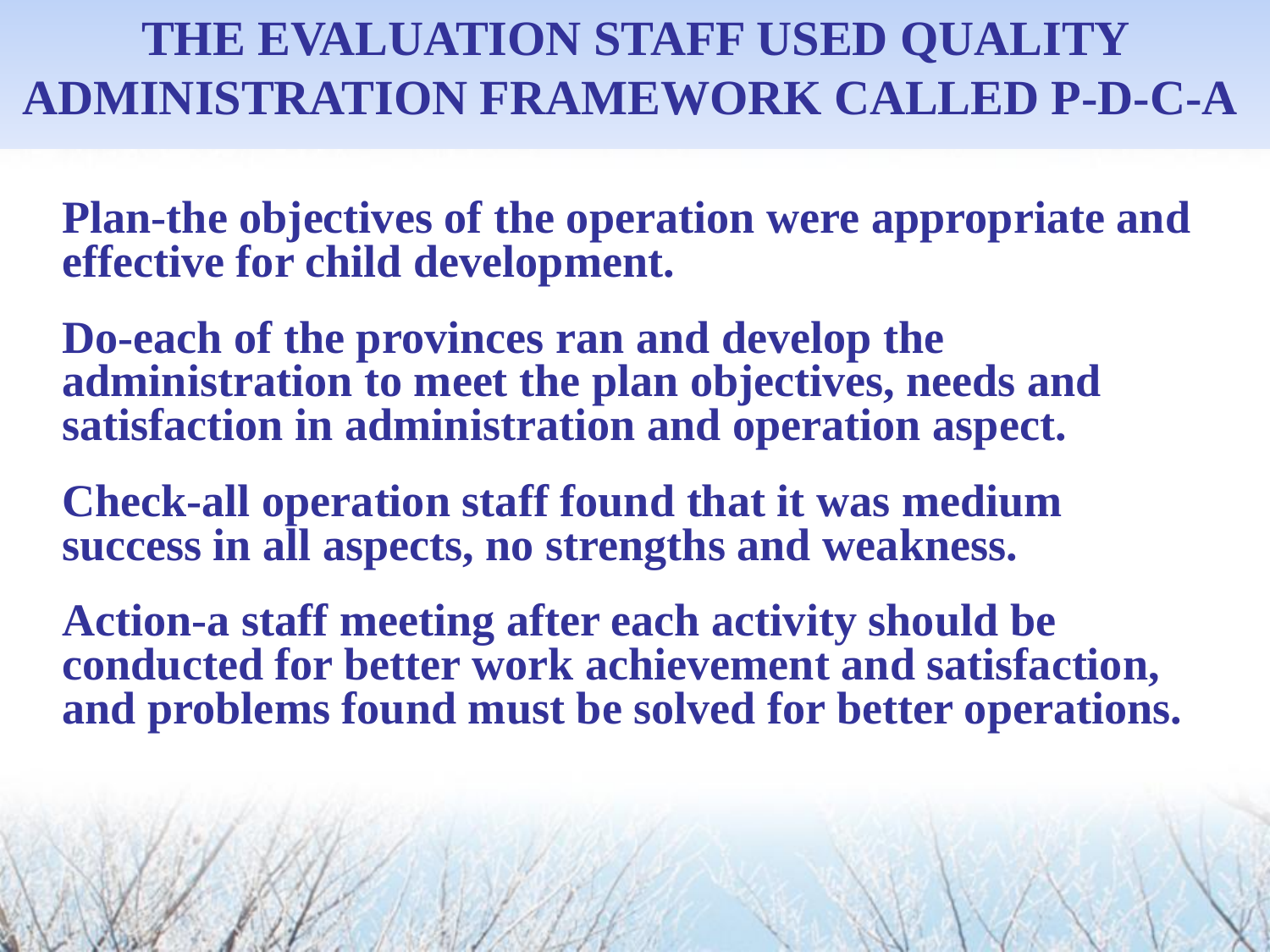

# The evaluation staff used quality administration framework called P-D-C-A
Plan-the objectives of the operation were appropriate and effective for child development.
Do-each of the provinces ran and develop the administration to meet the plan objectives, needs and satisfaction in administration and operation aspect.
Check-all operation staff found that it was medium success in all aspects, no strengths and weakness.
Action-a staff meeting after each activity should be conducted for better work achievement and satisfaction, and problems found must be solved for better operations.